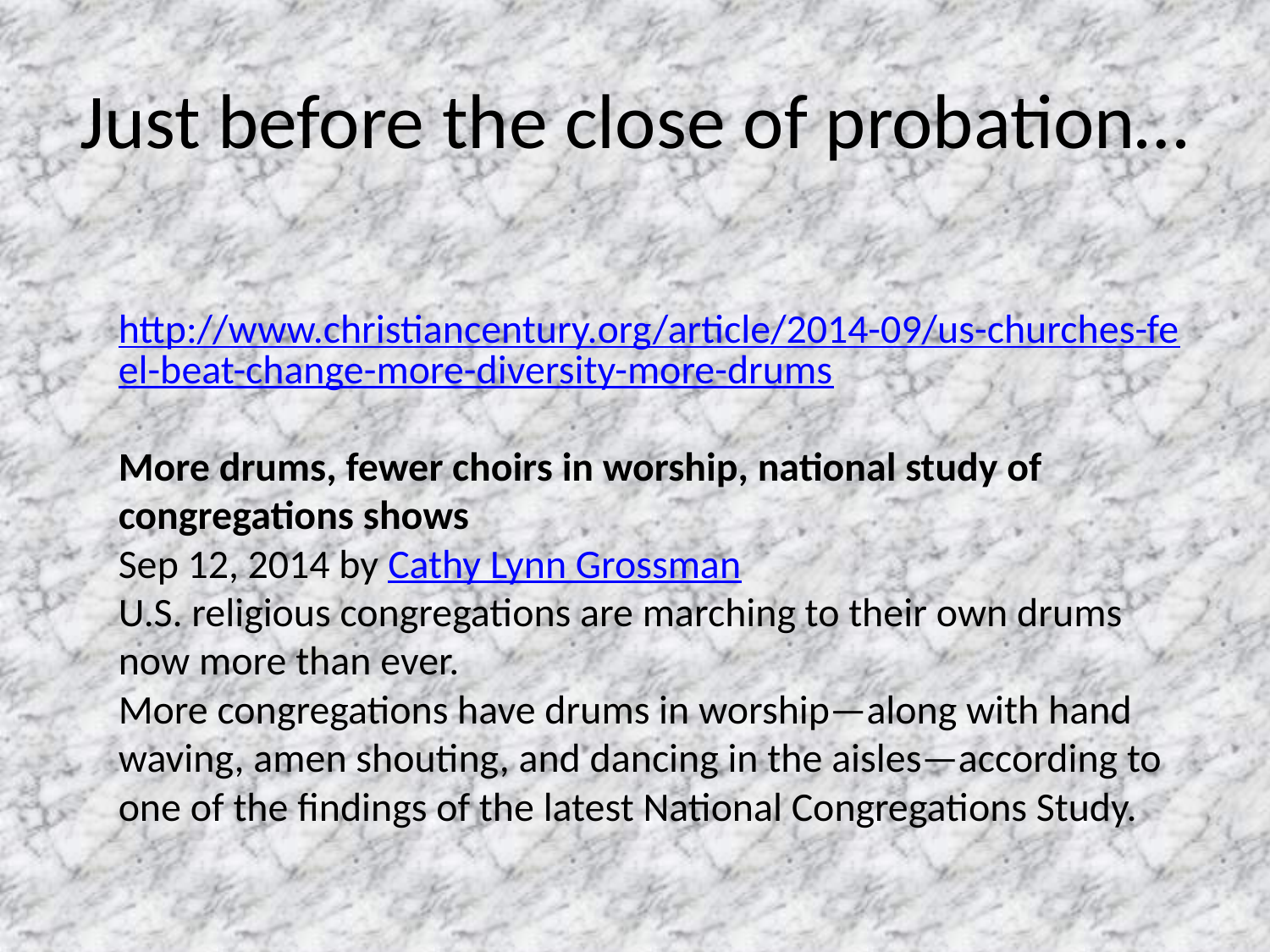

# Just before the close of probation…
http://www.christiancentury.org/article/2014-09/us-churches-feel-beat-change-more-diversity-more-drums

More drums, fewer choirs in worship, national study of congregations shows
Sep 12, 2014 by Cathy Lynn Grossman
U.S. religious congregations are marching to their own drums now more than ever.
More congregations have drums in worship—along with hand waving, amen shouting, and dancing in the aisles—according to one of the findings of the latest National Congregations Study.